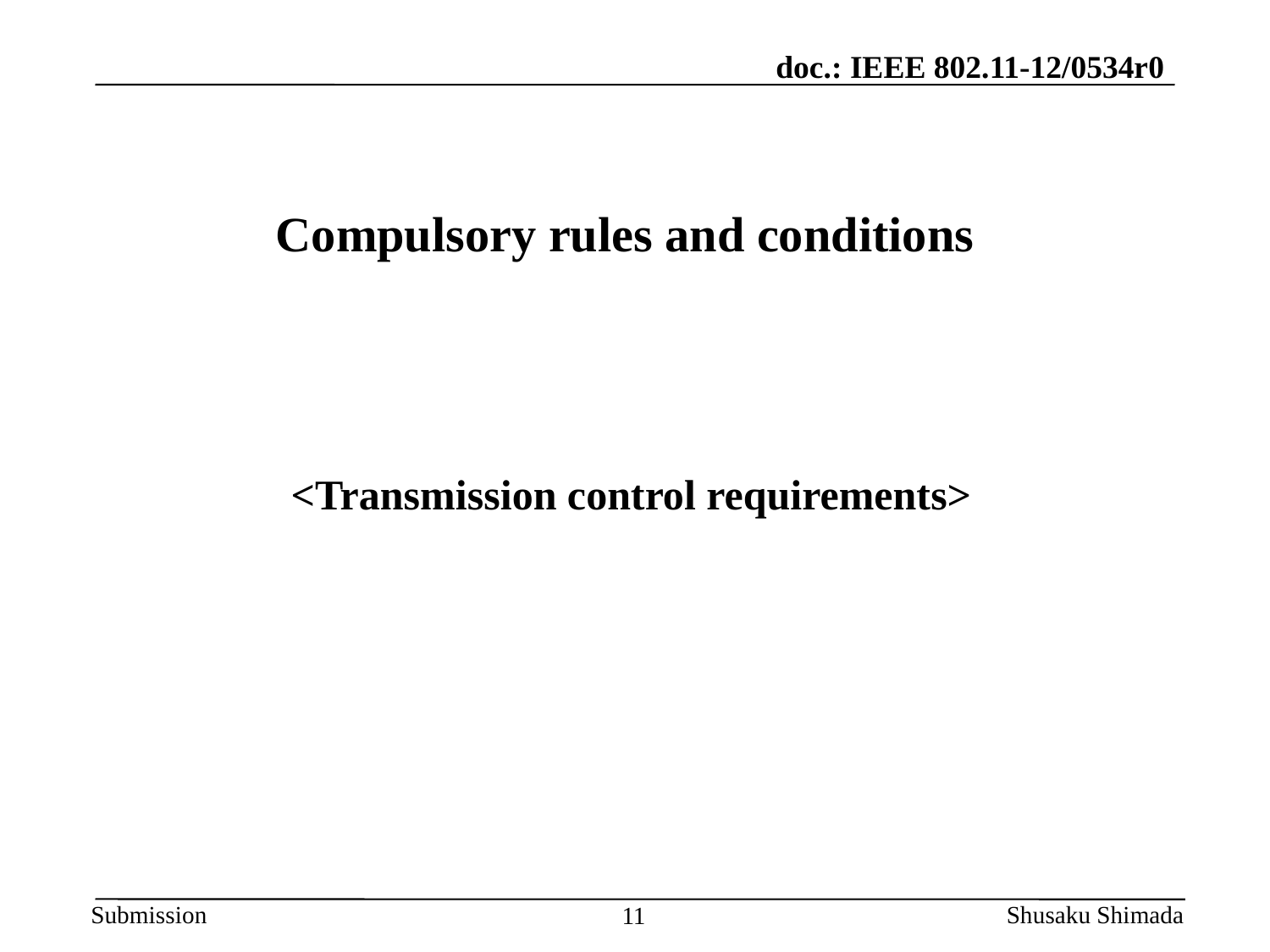

Compulsory rules and conditions
<Transmission control requirements>
Shusaku Shimada
11